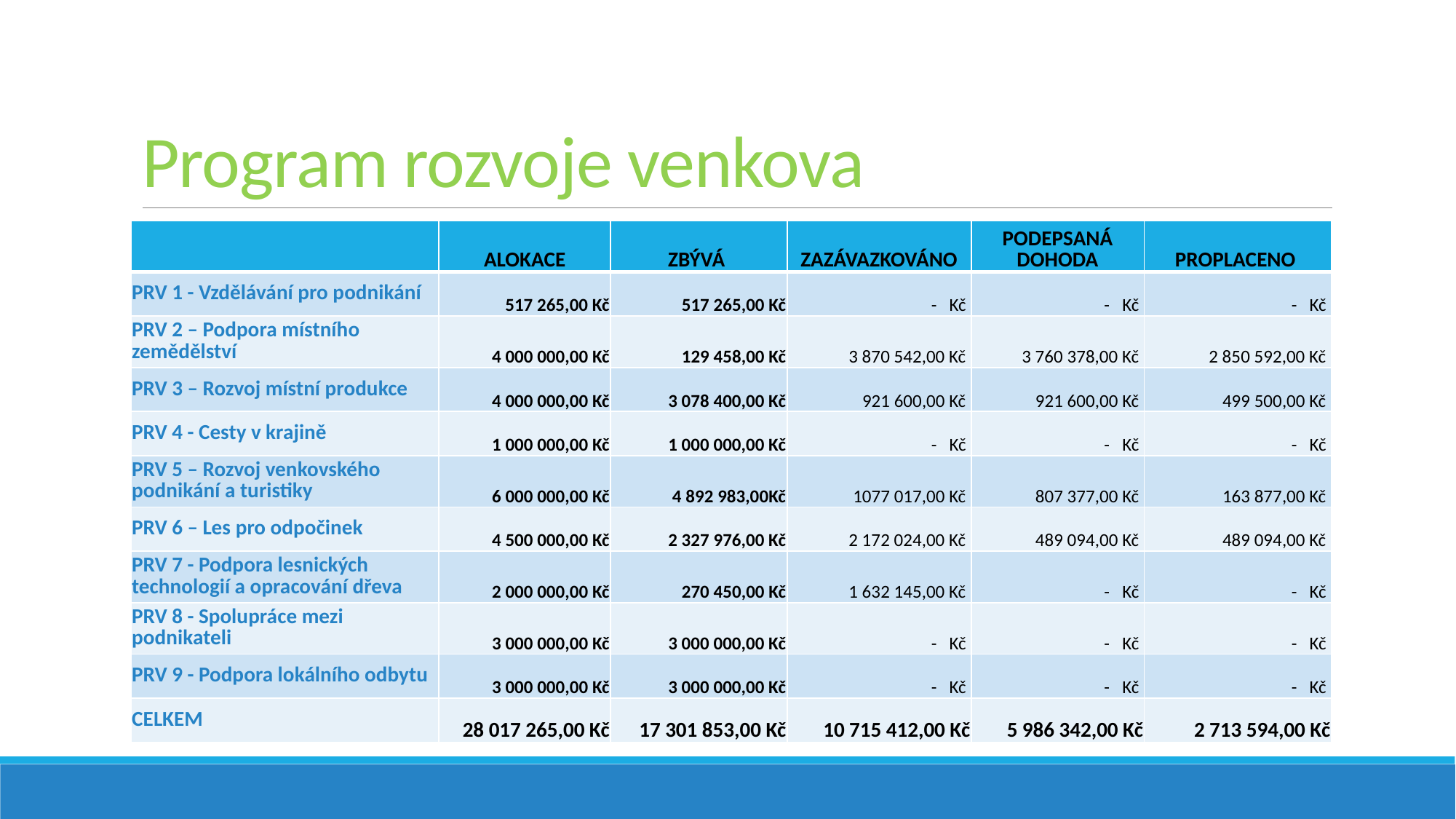

# Program rozvoje venkova
|  | ALOKACE | ZBÝVÁ | ZAZÁVAZKOVÁNO | PODEPSANÁ DOHODA | PROPLACENO |
| --- | --- | --- | --- | --- | --- |
| PRV 1 - Vzdělávání pro podnikání | 517 265,00 Kč | 517 265,00 Kč | - Kč | - Kč | - Kč |
| PRV 2 – Podpora místního zemědělství | 4 000 000,00 Kč | 129 458,00 Kč | 3 870 542,00 Kč | 3 760 378,00 Kč | 2 850 592,00 Kč |
| PRV 3 – Rozvoj místní produkce | 4 000 000,00 Kč | 3 078 400,00 Kč | 921 600,00 Kč | 921 600,00 Kč | 499 500,00 Kč |
| PRV 4 - Cesty v krajině | 1 000 000,00 Kč | 1 000 000,00 Kč | - Kč | - Kč | - Kč |
| PRV 5 – Rozvoj venkovského podnikání a turistiky | 6 000 000,00 Kč | 4 892 983,00Kč | 1077 017,00 Kč | 807 377,00 Kč | 163 877,00 Kč |
| PRV 6 – Les pro odpočinek | 4 500 000,00 Kč | 2 327 976,00 Kč | 2 172 024,00 Kč | 489 094,00 Kč | 489 094,00 Kč |
| PRV 7 - Podpora lesnických technologií a opracování dřeva | 2 000 000,00 Kč | 270 450,00 Kč | 1 632 145,00 Kč | - Kč | - Kč |
| PRV 8 - Spolupráce mezi podnikateli | 3 000 000,00 Kč | 3 000 000,00 Kč | - Kč | - Kč | - Kč |
| PRV 9 - Podpora lokálního odbytu | 3 000 000,00 Kč | 3 000 000,00 Kč | - Kč | - Kč | - Kč |
| CELKEM | 28 017 265,00 Kč | 17 301 853,00 Kč | 10 715 412,00 Kč | 5 986 342,00 Kč | 2 713 594,00 Kč |